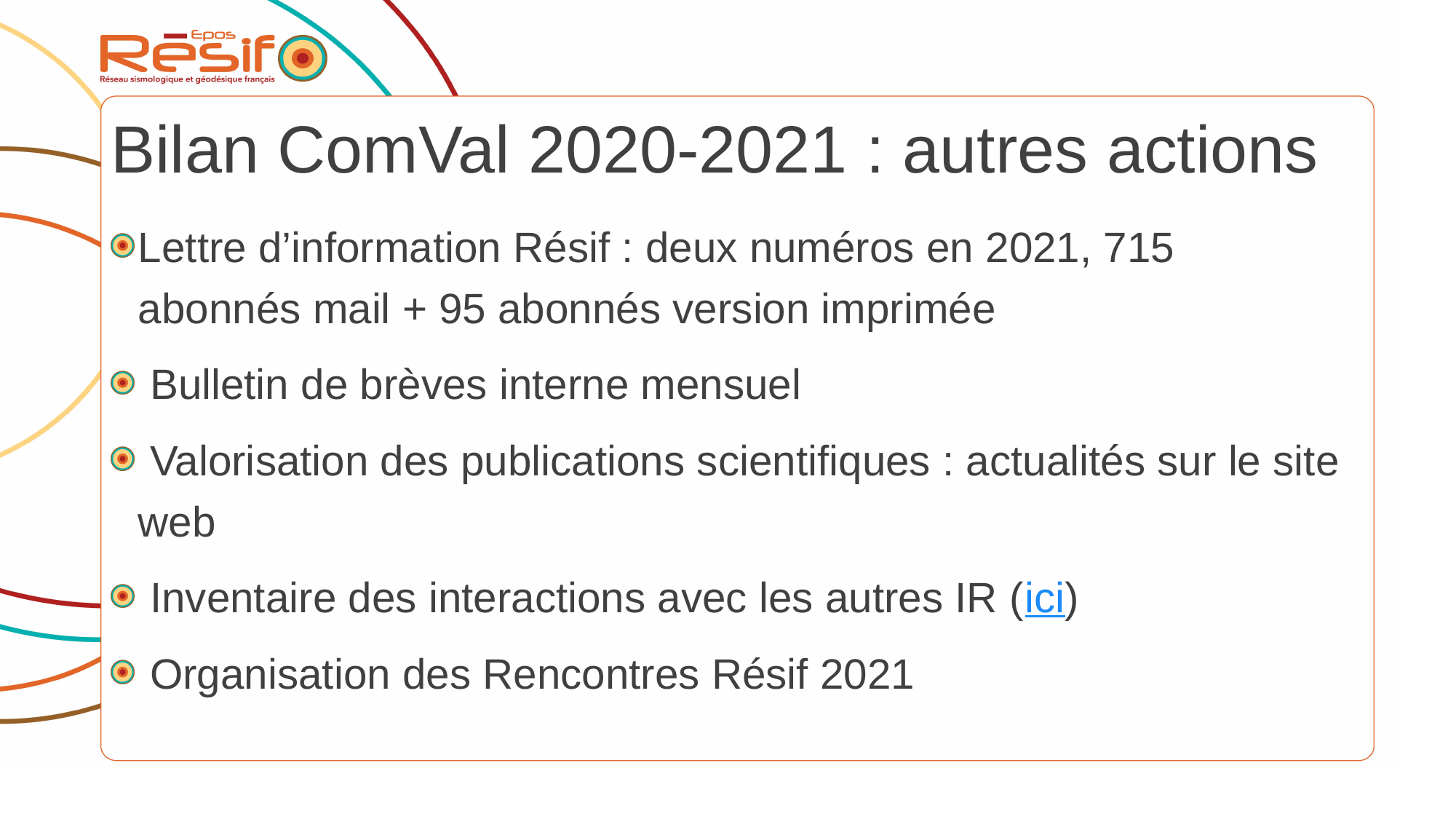

# Bilan ComVal 2020-2021 : autres actions
Lettre d’information Résif : deux numéros en 2021, 715 abonnés mail + 95 abonnés version imprimée
 Bulletin de brèves interne mensuel
 Valorisation des publications scientifiques : actualités sur le site web
 Inventaire des interactions avec les autres IR (ici)
 Organisation des Rencontres Résif 2021